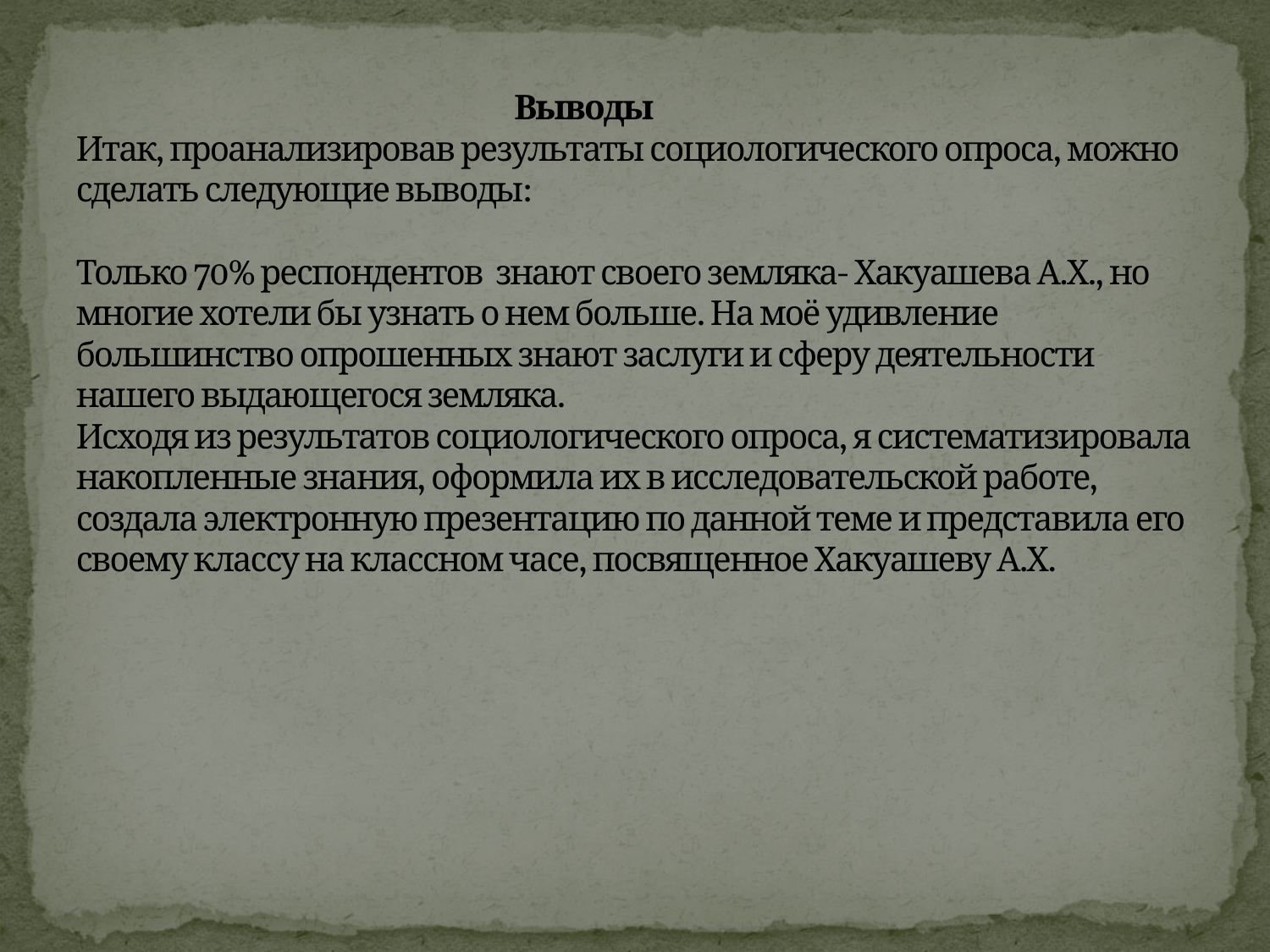

# Выводы Итак, проанализировав результаты социологического опроса, можно сделать следующие выводы: Только 70% респондентов  знают своего земляка- Хакуашева А.Х., но многие хотели бы узнать о нем больше. На моё удивление большинство опрошенных знают заслуги и сферу деятельности нашего выдающегося земляка. Исходя из результатов социологического опроса, я систематизировала накопленные знания, оформила их в исследовательской работе, создала электронную презентацию по данной теме и представила его  своему классу на классном часе, посвященное Хакуашеву А.Х.